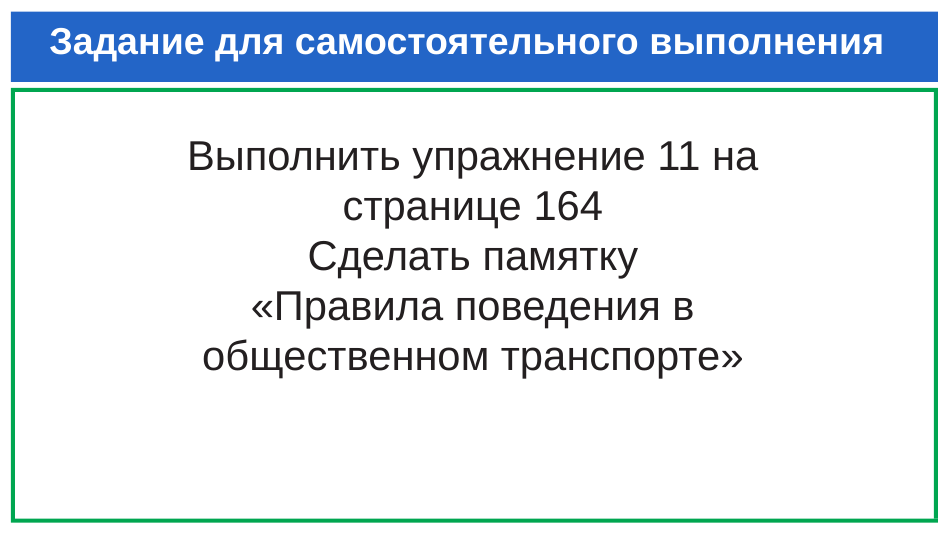

# Задание для самостоятельного выполнения
Выполнить упражнение 11 на странице 164
Сделать памятку
«Правила поведения в общественном транспорте»